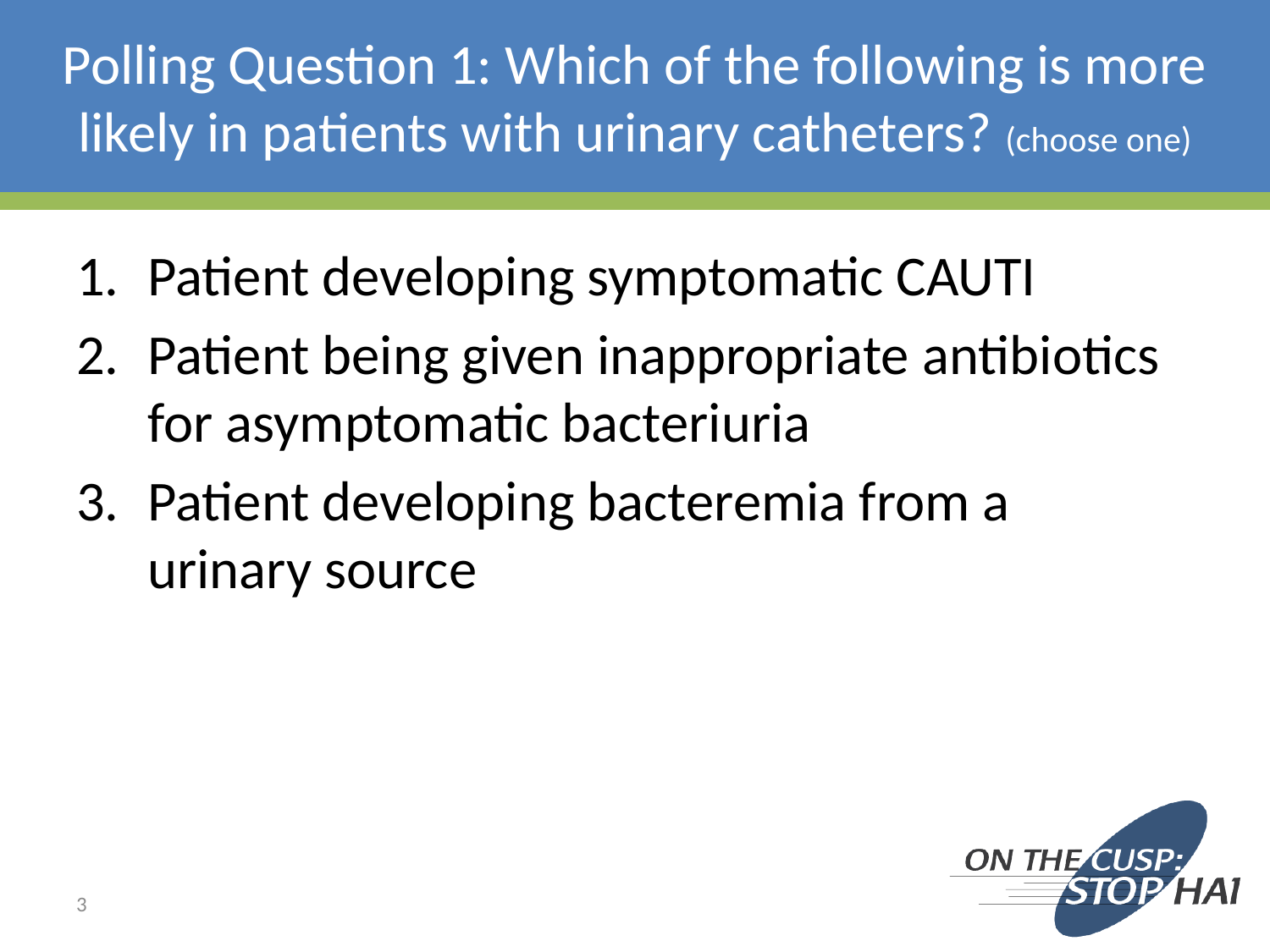

# Polling Question 1: Which of the following is more likely in patients with urinary catheters? (choose one)
Patient developing symptomatic CAUTI
Patient being given inappropriate antibiotics for asymptomatic bacteriuria
Patient developing bacteremia from a urinary source
3